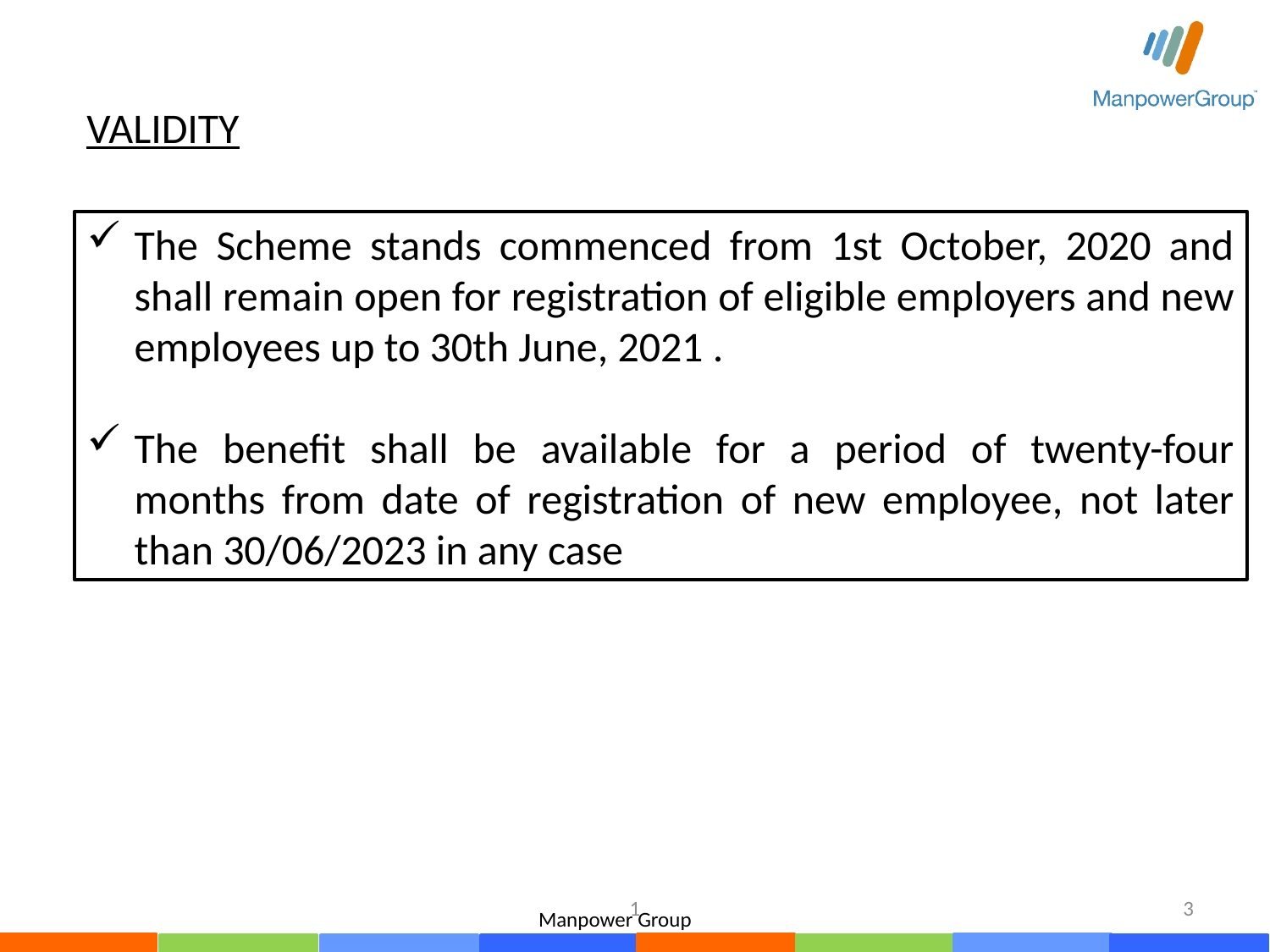

VALIDITY
The Scheme stands commenced from 1st October, 2020 and shall remain open for registration of eligible employers and new employees up to 30th June, 2021 .

The benefit shall be available for a period of twenty-four months from date of registration of new employee, not later than 30/06/2023 in any case
1
3